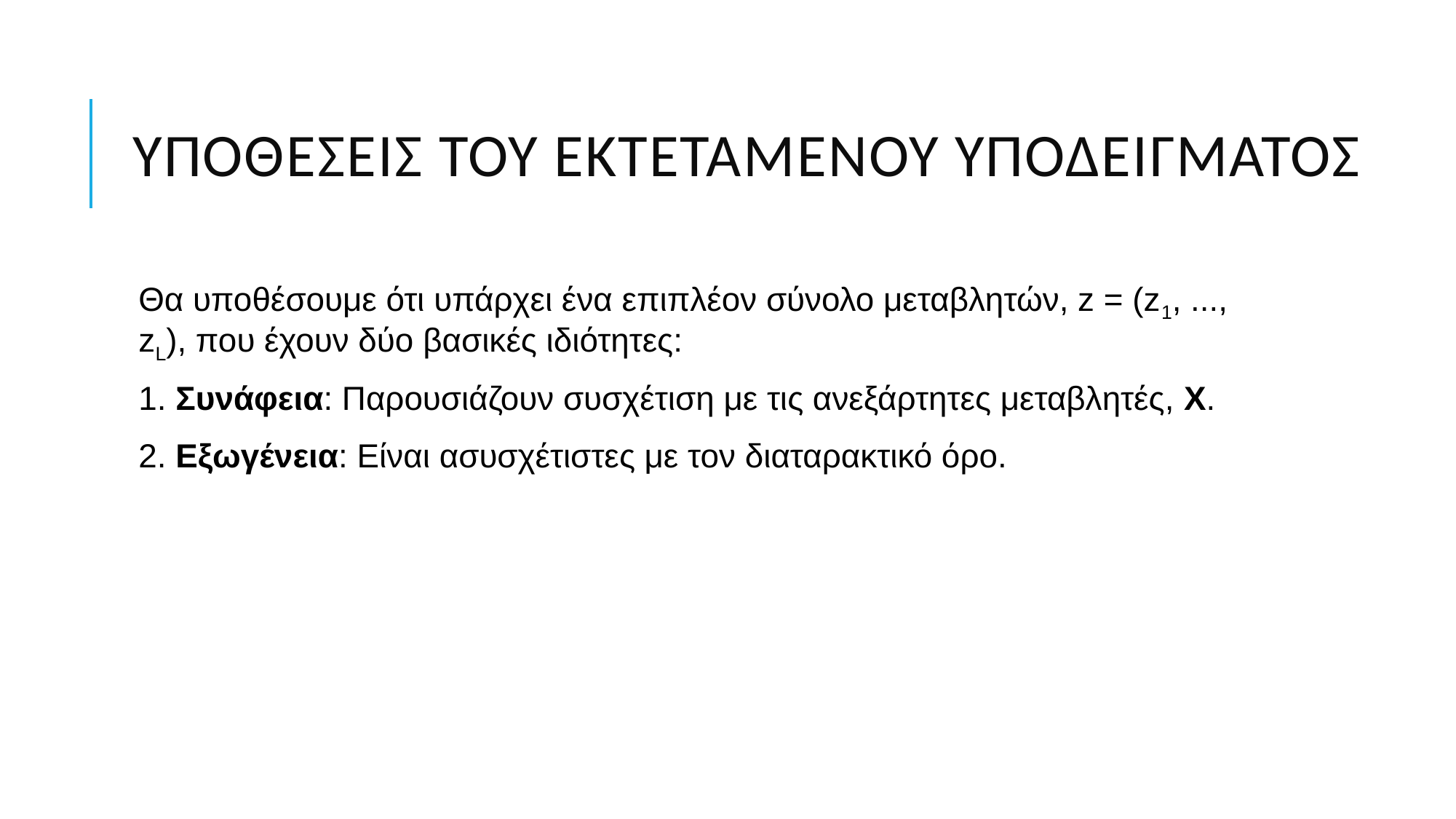

# Υποθέσεις του εκτεταμένου υποδείγματος
Θα υποθέσουμε ότι υπάρχει ένα επιπλέον σύνολο μεταβλητών, z = (z1, ..., zL), που έχουν δύο βασικές ιδιότητες:
1. Συνάφεια: Παρουσιάζουν συσχέτιση με τις ανεξάρτητες μεταβλητές, X.
2. Εξωγένεια: Είναι ασυσχέτιστες με τον διαταρακτικό όρο.